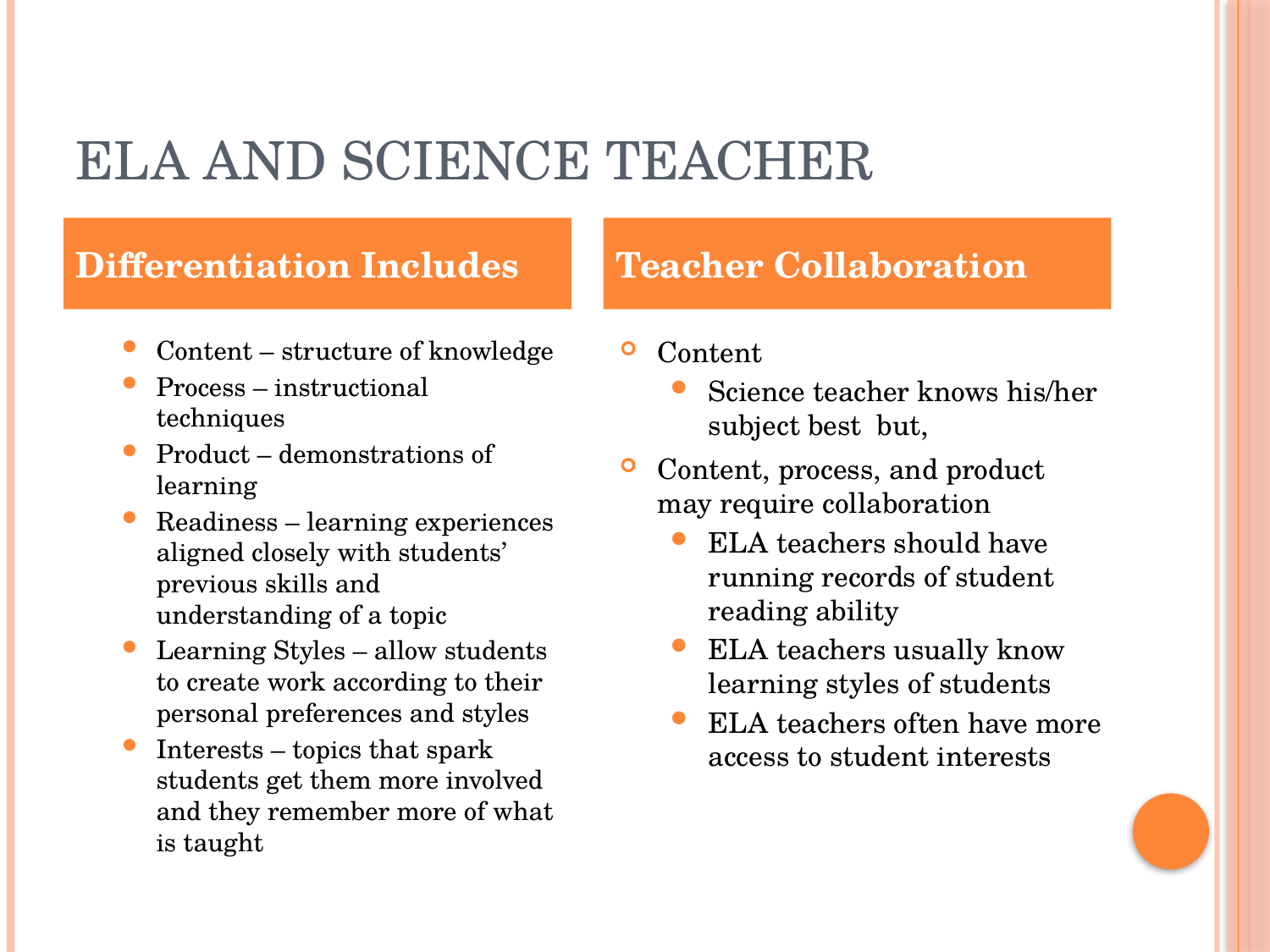

# ELA and Science Teacher
Differentiation Includes
Teacher Collaboration
Content – structure of knowledge
Process – instructional techniques
Product – demonstrations of learning
Readiness – learning experiences aligned closely with students’ previous skills and understanding of a topic
Learning Styles – allow students to create work according to their personal preferences and styles
Interests – topics that spark students get them more involved and they remember more of what is taught

Content
Science teacher knows his/her subject best  but,
Content, process, and product may require collaboration
ELA teachers should have running records of student reading ability
ELA teachers usually know learning styles of students
ELA teachers often have more access to student interests